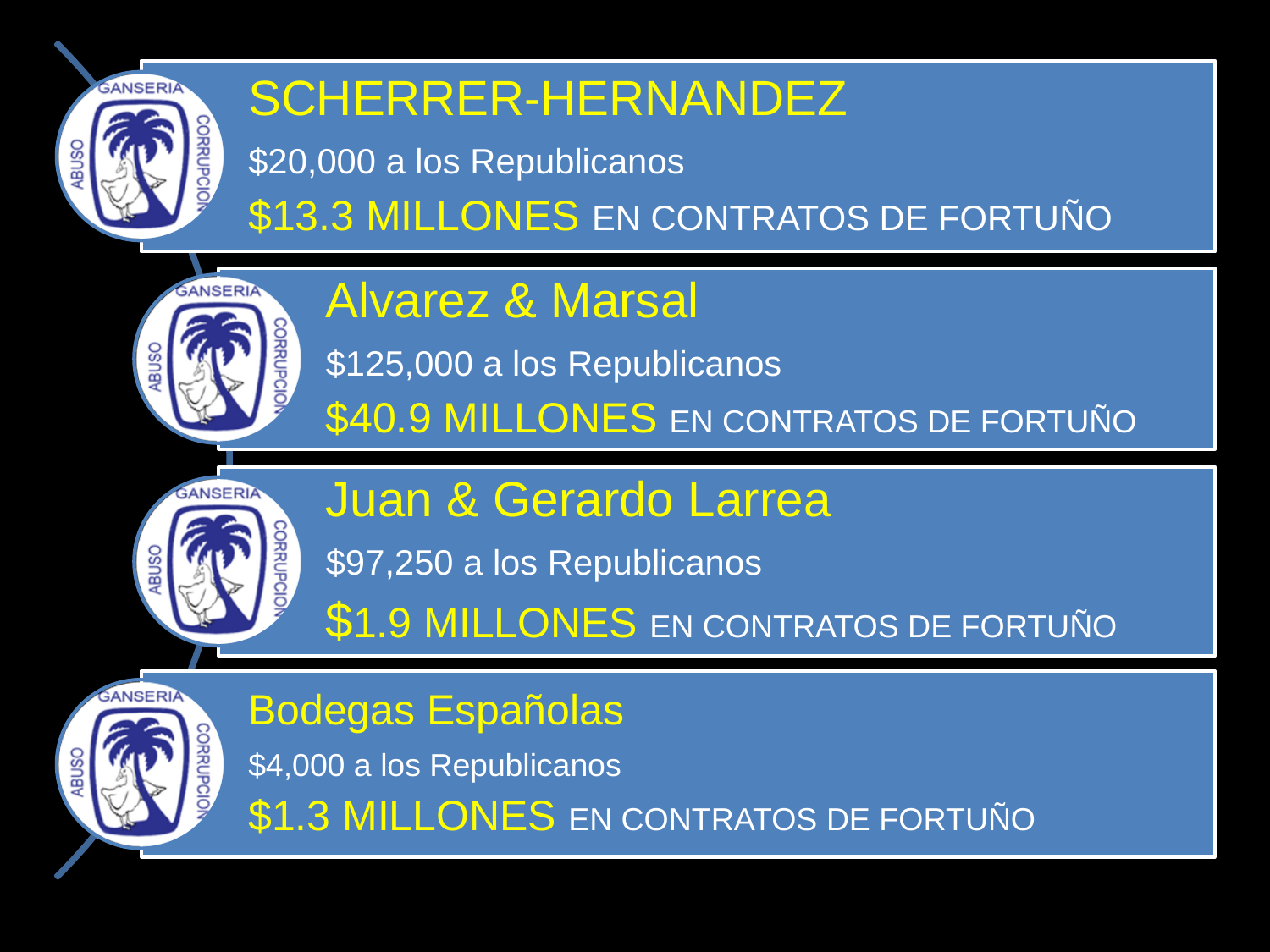

SCHERRER-HERNANDEZ
$20,000 a los Republicanos
$13.3 MILLONES EN CONTRATOS DE FORTUÑO
Alvarez & Marsal
$125,000 a los Republicanos
$40.9 MILLONES EN CONTRATOS DE FORTUÑO
Juan & Gerardo Larrea
$97,250 a los Republicanos
$1.9 MILLONES EN CONTRATOS DE FORTUÑO
Bodegas Españolas
$4,000 a los Republicanos
$1.3 MILLONES EN CONTRATOS DE FORTUÑO